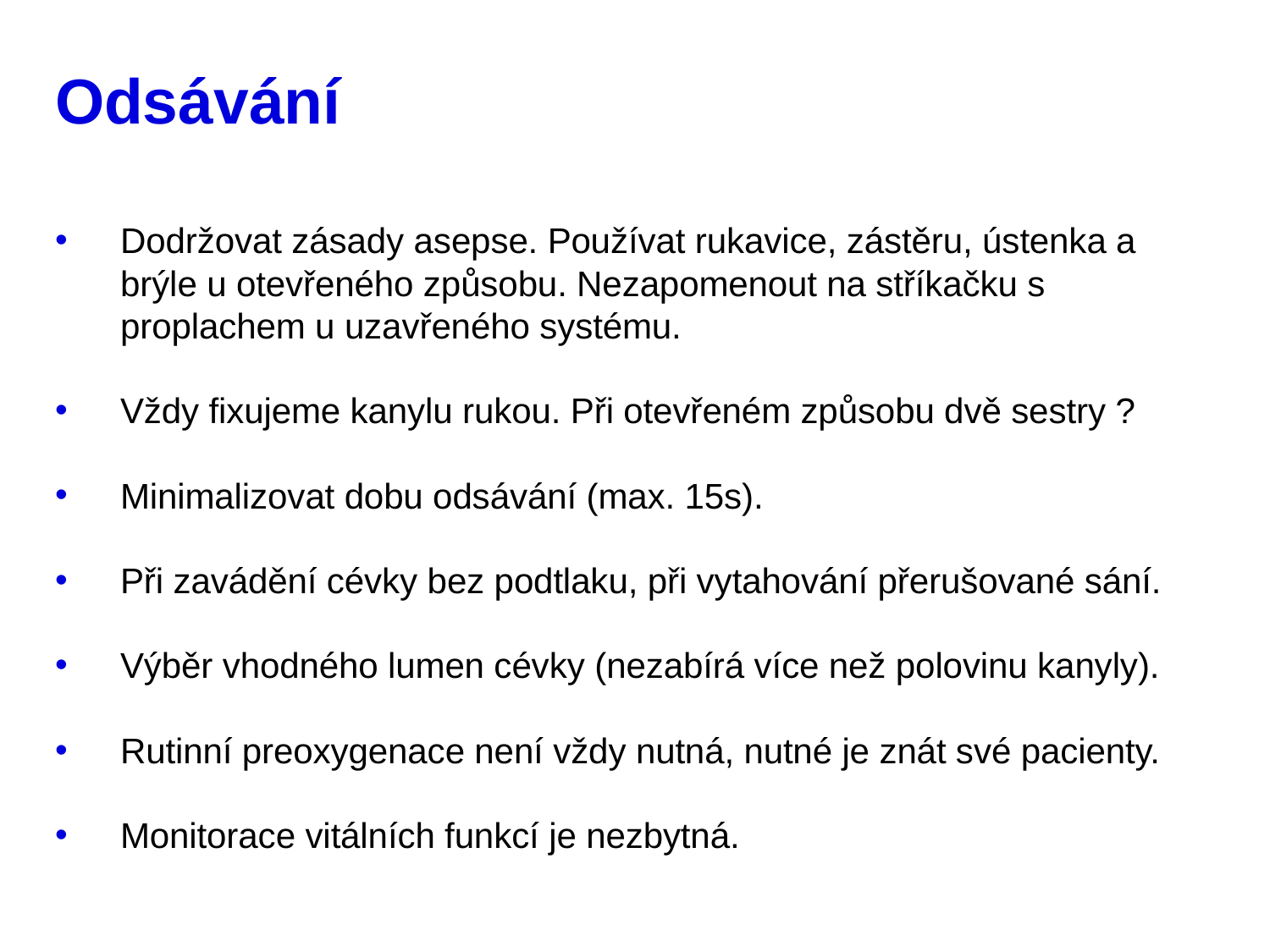

# Odsávání
Dodržovat zásady asepse. Používat rukavice, zástěru, ústenka a brýle u otevřeného způsobu. Nezapomenout na stříkačku s proplachem u uzavřeného systému.

Vždy fixujeme kanylu rukou. Při otevřeném způsobu dvě sestry ?

Minimalizovat dobu odsávání (max. 15s).

Při zavádění cévky bez podtlaku, při vytahování přerušované sání.

Výběr vhodného lumen cévky (nezabírá více než polovinu kanyly).

Rutinní preoxygenace není vždy nutná, nutné je znát své pacienty.

Monitorace vitálních funkcí je nezbytná.